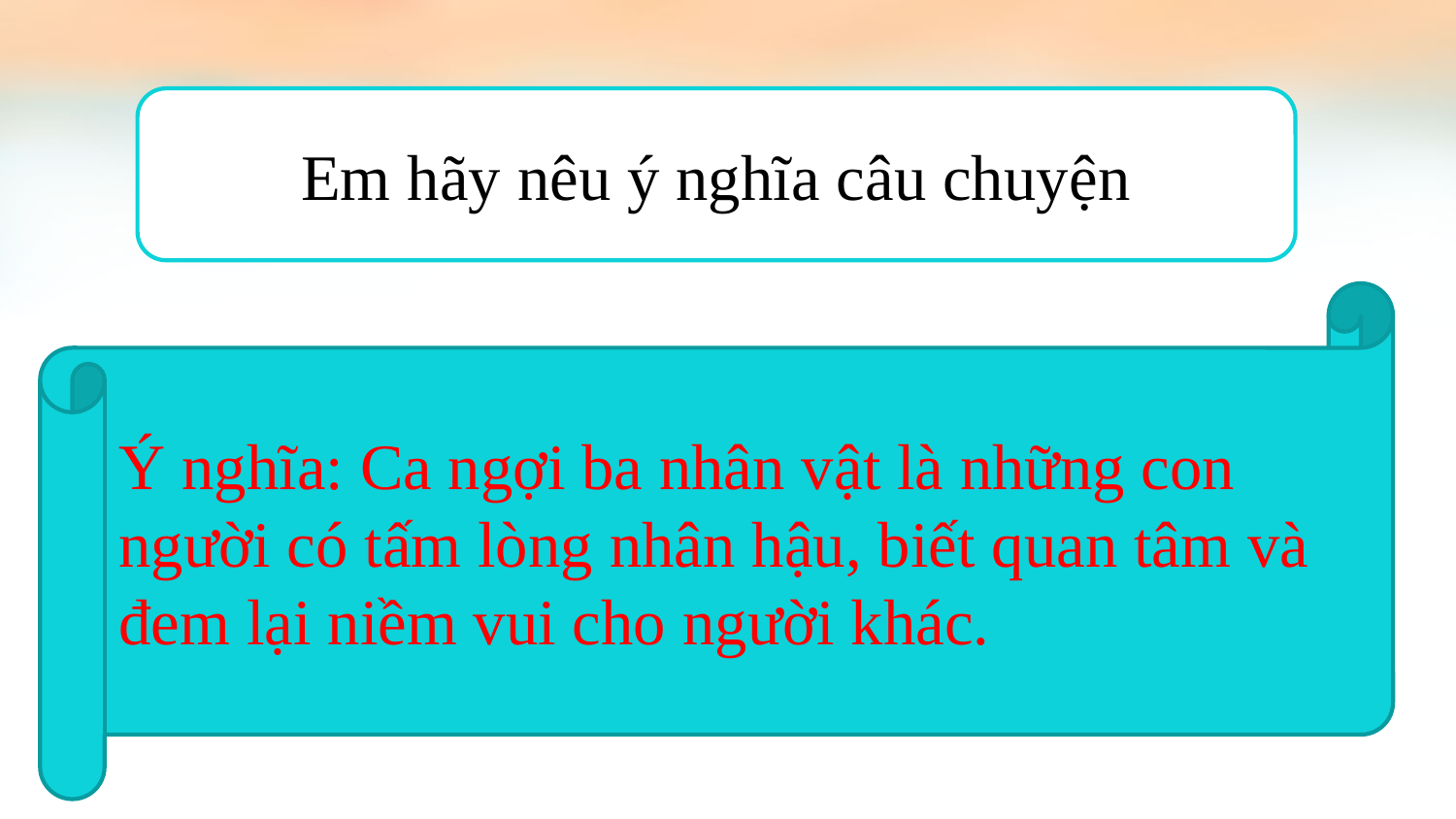

Em hãy nêu ý nghĩa câu chuyện
Ý nghĩa: Ca ngợi ba nhân vật là những con
người có tấm lòng nhân hậu, biết quan tâm và đem lại niềm vui cho người khác.